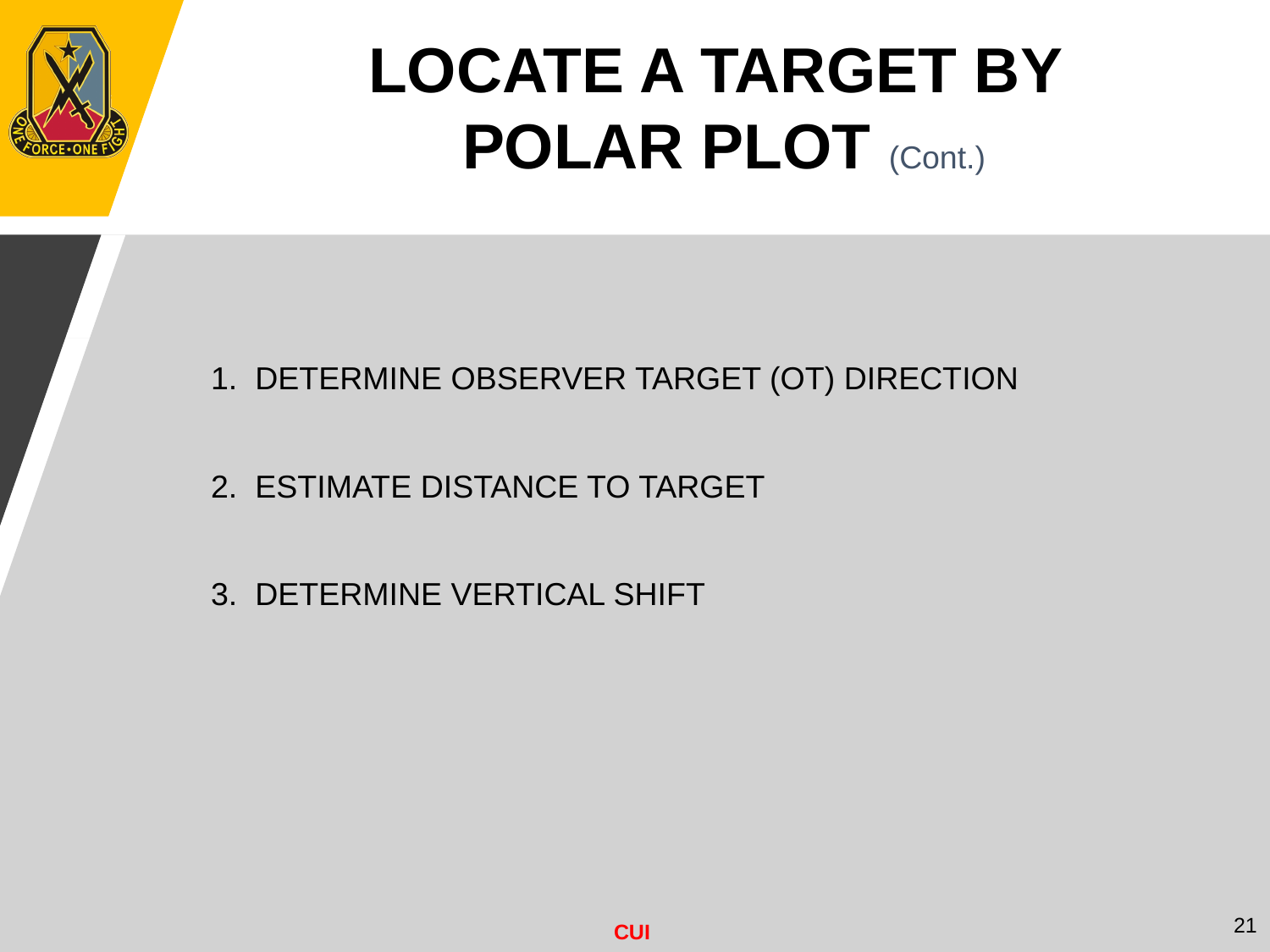

LOCATE A TARGET BY
POLAR PLOT (Cont.)
1.  DETERMINE OBSERVER TARGET (OT) DIRECTION

2.  ESTIMATE DISTANCE TO TARGET

3.  DETERMINE VERTICAL SHIFT
21